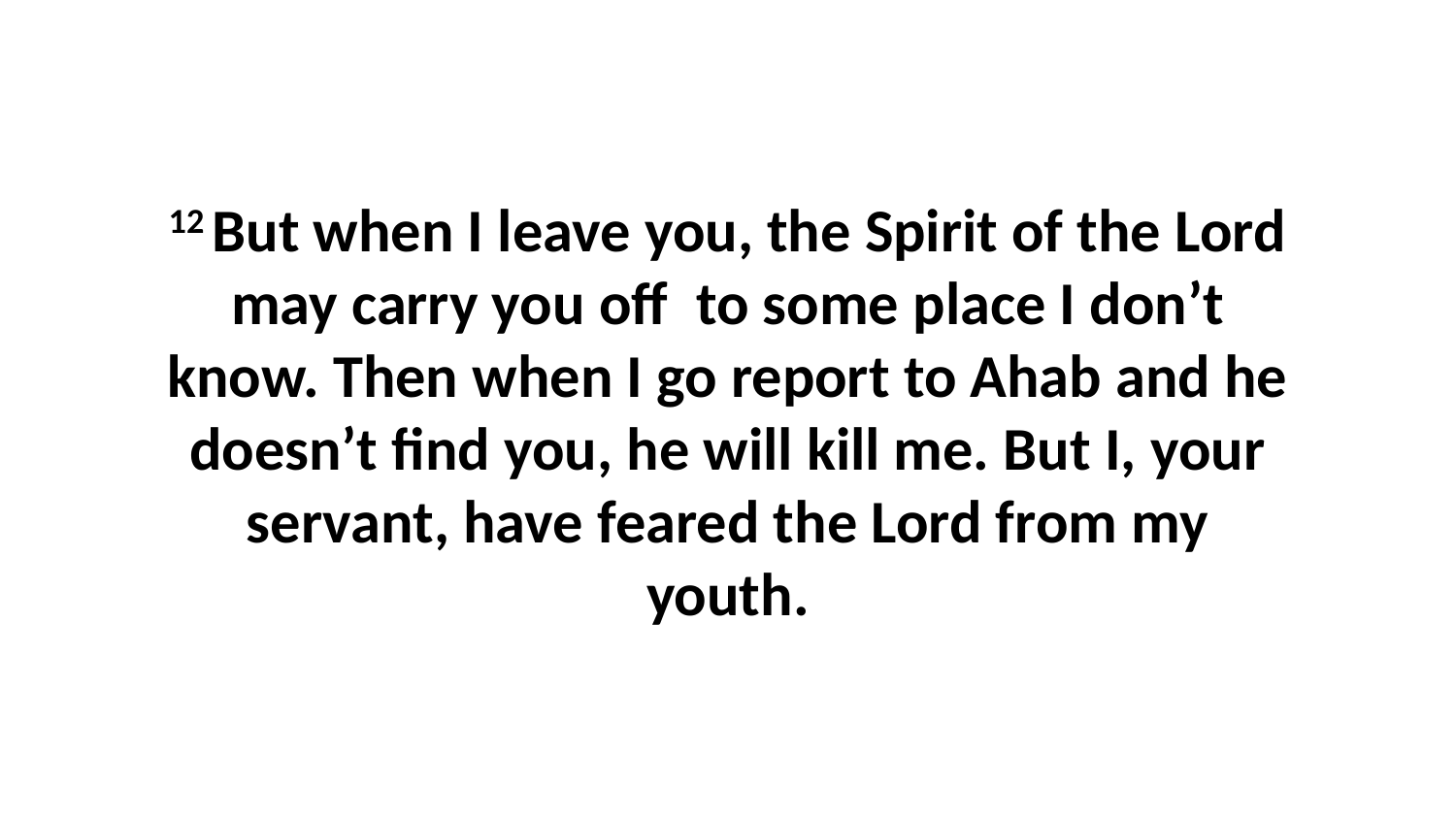

12 But when I leave you, the Spirit of the Lord may carry you off  to some place I don’t know. Then when I go report to Ahab and he doesn’t find you, he will kill me. But I, your servant, have feared the Lord from my youth.